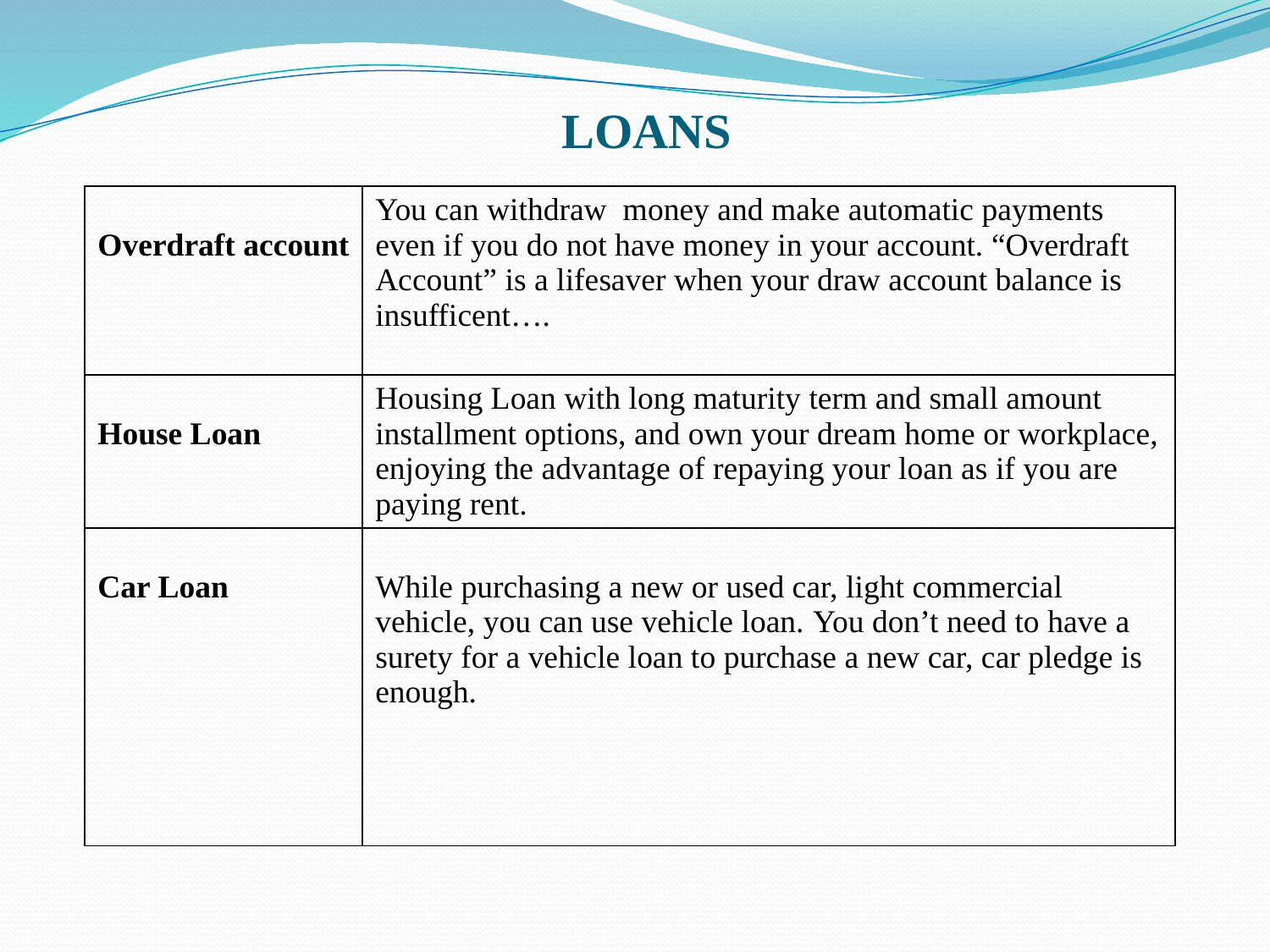

# LOANS
| Overdraft account | You can withdraw  money and make automatic payments even if you do not have money in your account. “Overdraft Account” is a lifesaver when your draw account balance is insufficent…. |
| --- | --- |
| House Loan | Housing Loan with long maturity term and small amount installment options, and own your dream home or workplace, enjoying the advantage of repaying your loan as if you are paying rent. |
| Car Loan | While purchasing a new or used car, light commercial vehicle, you can use vehicle loan. You don’t need to have a surety for a vehicle loan to purchase a new car, car pledge is enough. |